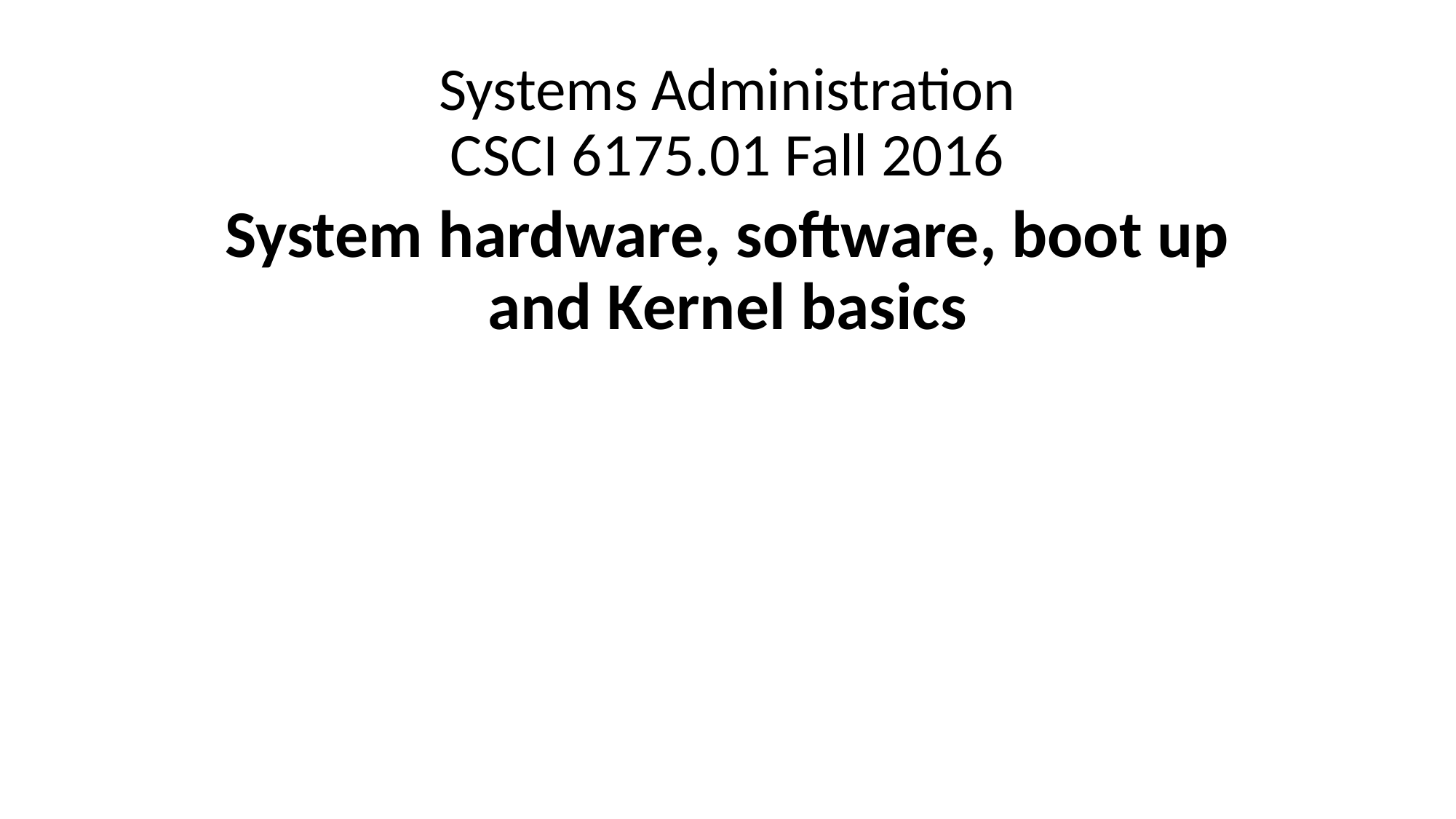

# Systems Administration CSCI 6175.01 Fall 2016
System hardware, software, boot up and Kernel basics